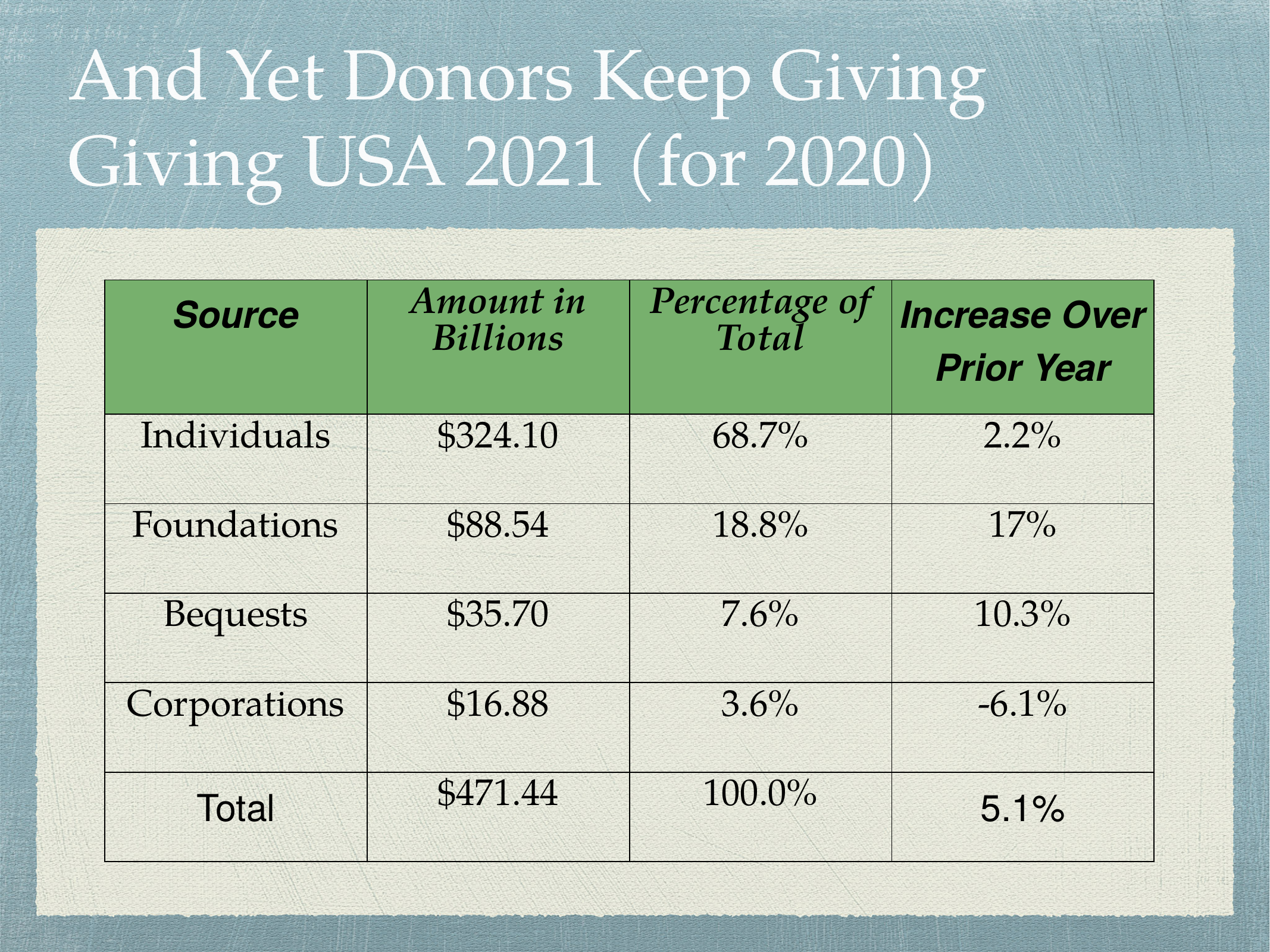

# And Yet Donors Keep Giving
Giving USA 2021 (for 2020)
| Source | Amount in Billions | Percentage of Total | Increase Over Prior Year |
| --- | --- | --- | --- |
| Individuals | $324.10 | 68.7% | 2.2% |
| Foundations | $88.54 | 18.8% | 17% |
| Bequests | $35.70 | 7.6% | 10.3% |
| Corporations | $16.88 | 3.6% | -6.1% |
| Total | $471.44 | 100.0% | 5.1% |